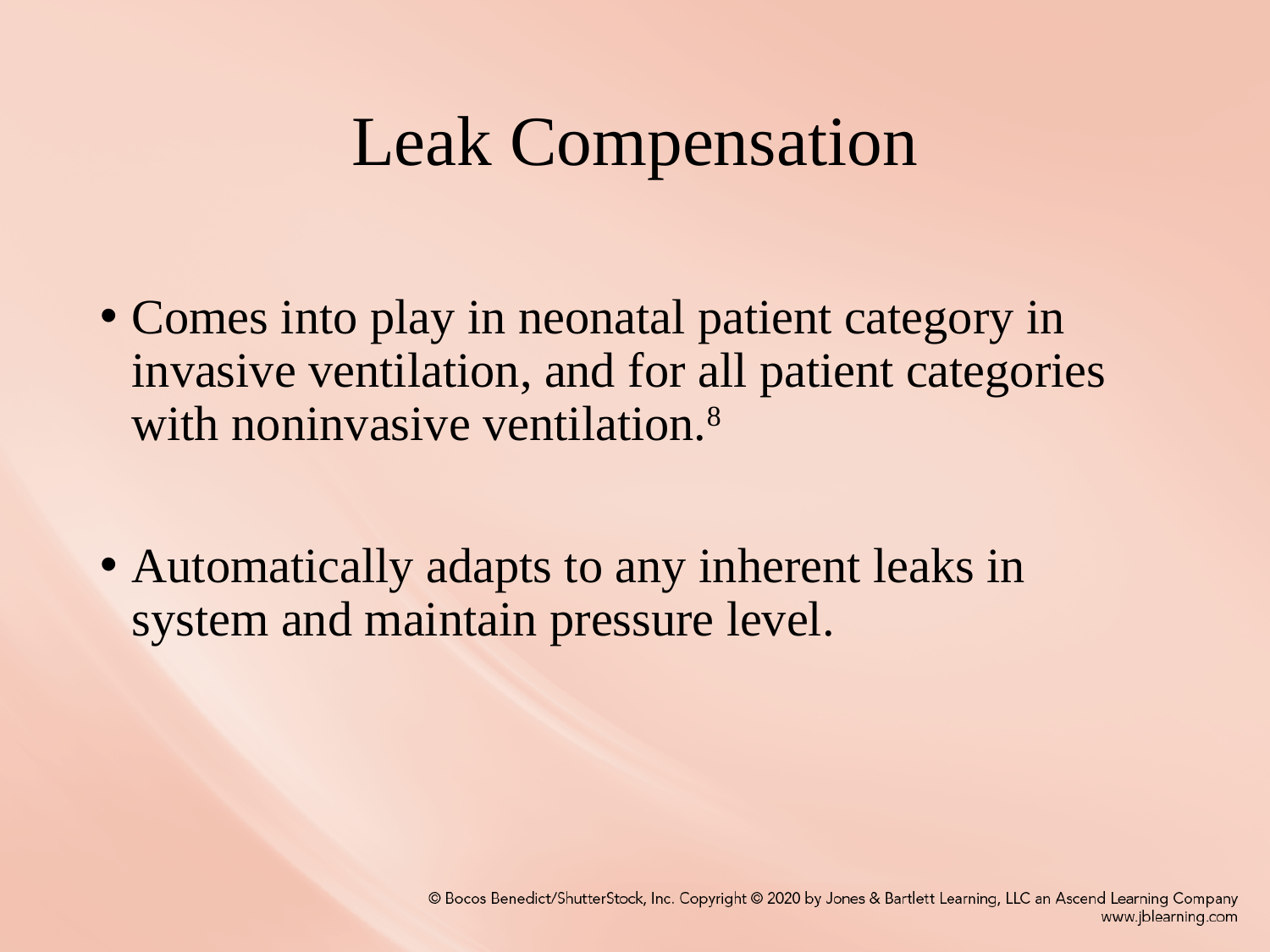

# Leak Compensation
Comes into play in neonatal patient category in invasive ventilation, and for all patient categories with noninvasive ventilation.8

Automatically adapts to any inherent leaks in system and maintain pressure level.